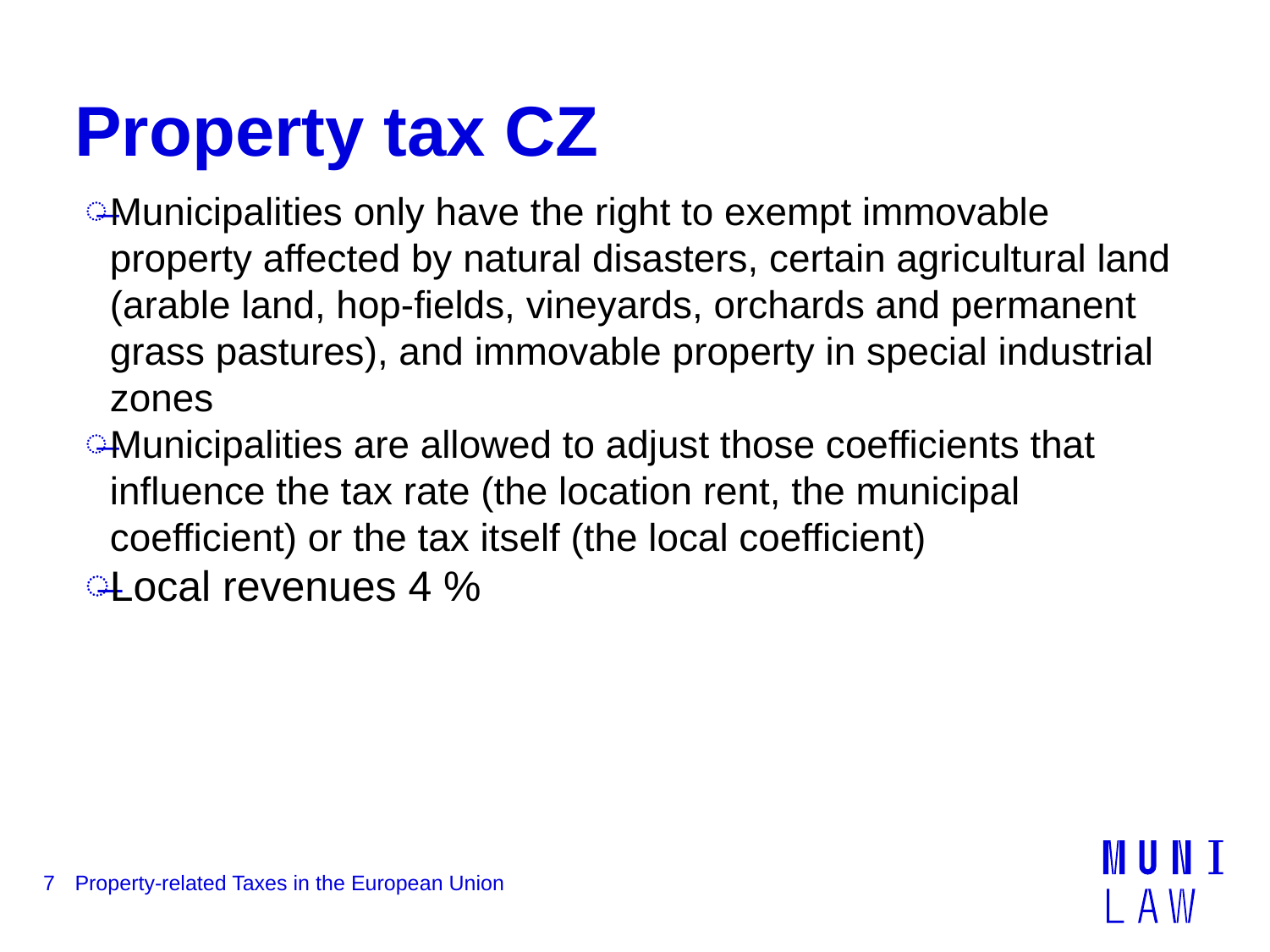

# Property tax CZ
Municipalities only have the right to exempt immovable property affected by natural disasters, certain agricultural land (arable land, hop-fields, vineyards, orchards and permanent grass pastures), and immovable property in special industrial zones
Municipalities are allowed to adjust those coefficients that influence the tax rate (the location rent, the municipal coefficient) or the tax itself (the local coefficient)
Local revenues 4 %
7
Property-related Taxes in the European Union